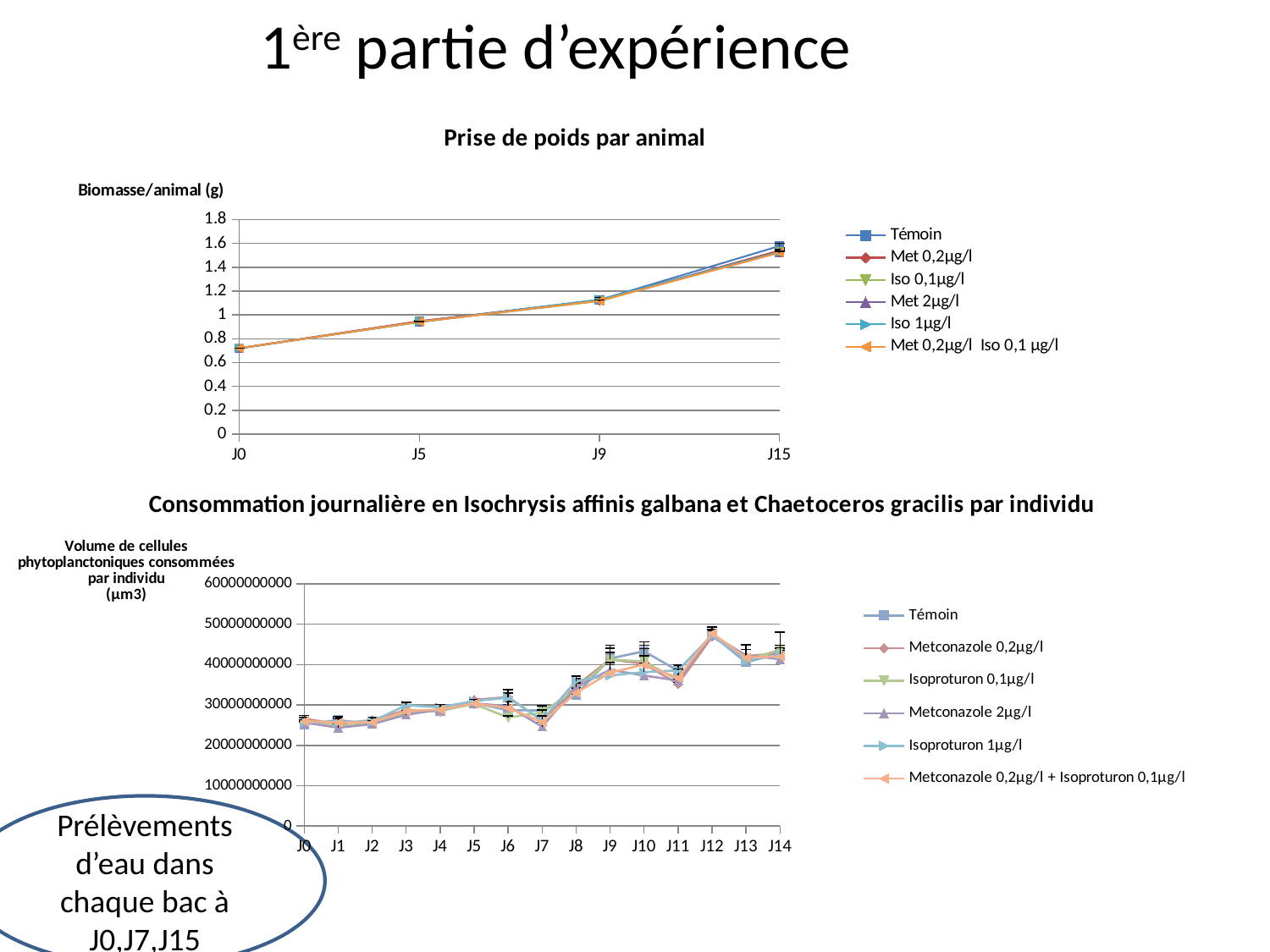

# 1ère partie d’expérience

### Chart: Prise de poids par animal

| Category | Témoin | Met 0,2µg/l | Iso 0,1µg/l | Met 2µg/l | Iso 1µg/l | Met 0,2µg/l  Iso 0,1 µg/l |
|---|---|---|---|---|---|---|
| J0 | 0.7196589769307924 | 0.7196589769307924 | 0.7196589769307924 | 0.7196589769307924 | 0.7196589769307924 | 0.7196589769307924 |
| J5 | 0.9453360080240721 | 0.9470076897358743 | 0.940320962888666 | 0.941992644600468 | 0.940320962888666 | 0.941156803744567 |
| J9 | 1.1251548946716234 | 1.1201982651796778 | 1.1152416356877324 | 1.1251548946716234 | 1.127633209417596 | 1.1177199504337052 |
| J15 | 1.5779816513761469 | 1.5397553516819573 | 1.529051987767584 | 1.5275229357798166 | 1.5275229357798166 | 1.5214067278287462 |

### Chart: Consommation journalière en Isochrysis affinis galbana et Chaetoceros gracilis par individu

| Category | Témoin | Metconazole 0,2µg/l | Isoproturon 0,1µg/l | Metconazole 2µg/l | Isoproturon 1µg/l | Metconazole 0,2µg/l + Isoproturon 0,1µg/l |
|---|---|---|---|---|---|---|
| J0 | 25213697091.273823 | 26620867402.20662 | 25736950050.15045 | 25651594784.353058 | 25703619658.97693 | 26006698495.48646 |
| J1 | 26251936609.829487 | 25272515145.436306 | 24772775927.78335 | 24364150050.15045 | 25803374924.774323 | 25638494684.052155 |
| J2 | 25313760481.444336 | 26304452557.67302 | 25446509127.382145 | 25246796389.1675 | 25908031293.88164 | 25699488866.599796 |
| J3 | 28422210631.895687 | 28733271815.44634 | 28014956870.611835 | 27569977131.39418 | 29942929588.766296 | 28485713139.418255 |
| J4 | 28496203811.4343 | 28359680641.925777 | 28574852557.673016 | 28903703109.327984 | 29436584954.864594 | 28883829087.261784 |
| J5 | 30473340669.144978 | 31257956877.32342 | 30221470929.36803 | 30399438513.011154 | 30978607583.643124 | 30359839405.204456 |
| J6 | 28691466468.40149 | 31972503791.821564 | 26889478661.710037 | 29700629888.475834 | 31806834200.743496 | 29261242527.881042 |
| J7 | 28645821858.736057 | 26108552565.055767 | 28128885055.76208 | 24632058289.962826 | 26237470929.36803 | 25785271672.862457 |
| J8 | 32558439256.505573 | 34752956431.22677 | 33847672862.453533 | 34422359553.90334 | 35968344981.412636 | 33019282081.78438 |
| J9 | 41540124770.642204 | 41296540183.48624 | 41241811376.14679 | 38715073761.46789 | 37321365137.614685 | 37986838899.08257 |
| J10 | 43308136513.76147 | 40184049908.256874 | 40798520366.97247 | 37289324036.69725 | 38123255779.81651 | 40027543486.238525 |
| J11 | 38482612844.0367 | 35195555229.357796 | 36148377247.70642 | 36057917064.220184 | 38577793761.46789 | 36693947889.90826 |
| J12 | 47354809541.2844 | 46888231926.60551 | 47546686238.532104 | 47429900917.43119 | 47184854311.926605 | 47780662018.348625 |
| J13 | 40554900550.45872 | 42090495412.84404 | 41254546788.99082 | 42285560366.97248 | 41156063119.26606 | 41761021651.376144 |
| J14 | 42835138348.62385 | 42901166972.477066 | 43641388623.85321 | 41353321100.91743 | 42397413577.98165 | 42024211376.14679 |
Prélèvements d’eau dans chaque bac à J0,J7,J15